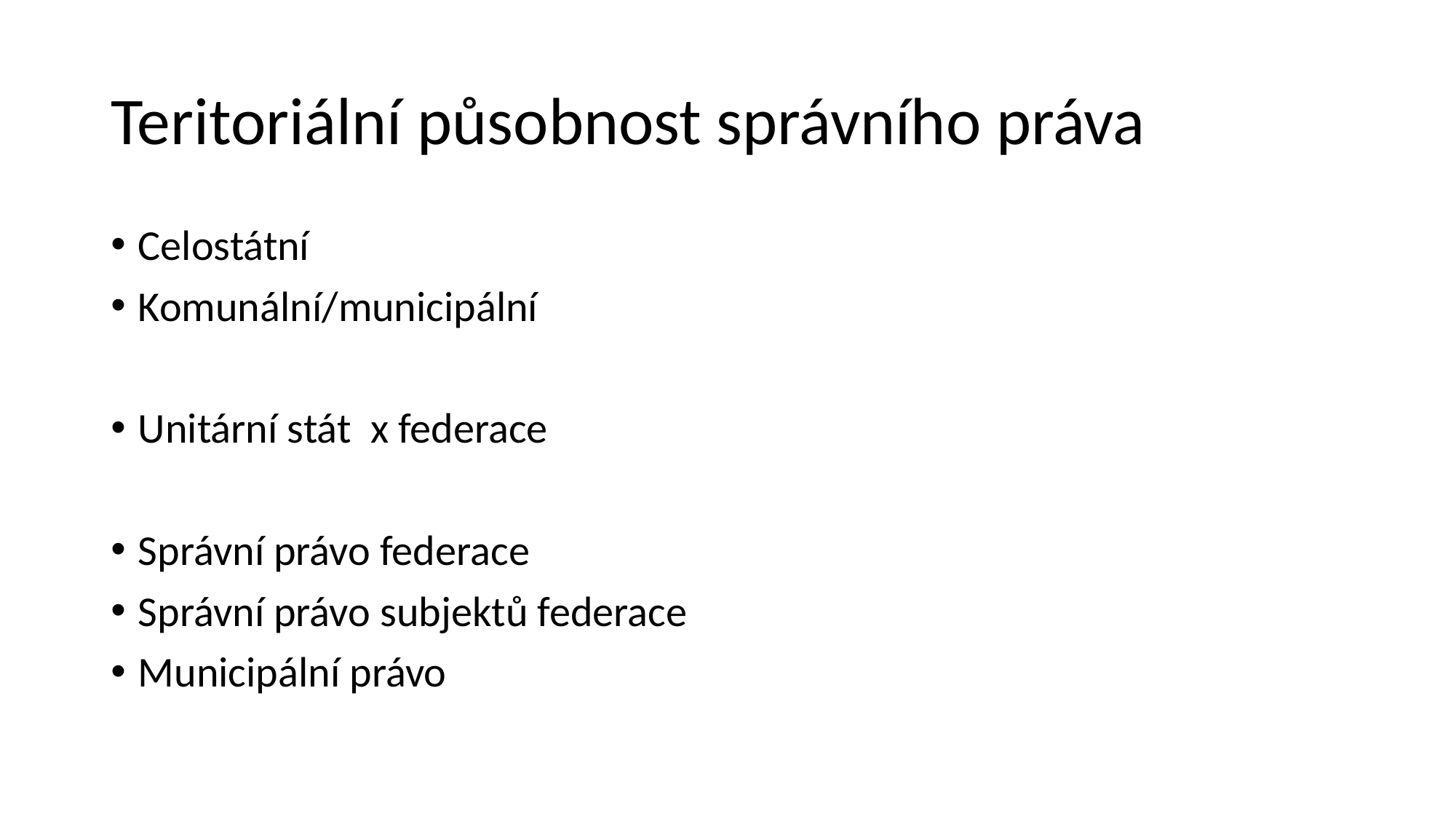

# Teritoriální působnost správního práva
Celostátní
Komunální/municipální

Unitární stát  x federace

Správní právo federace
Správní právo subjektů federace
Municipální právo